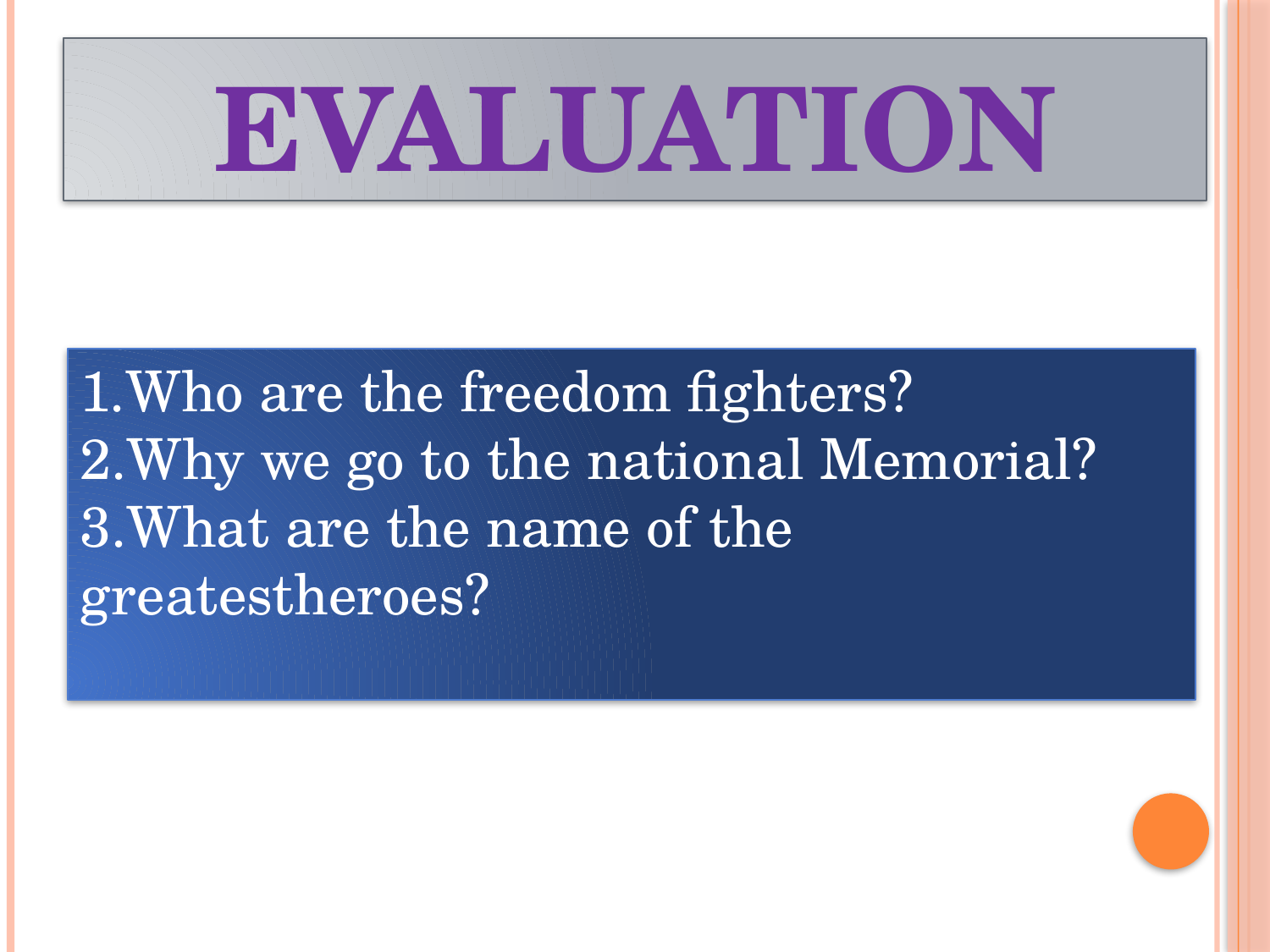

# Evaluation
1.Who are the freedom fighters?
2.Why we go to the national Memorial?
3.What are the name of the greatestheroes?